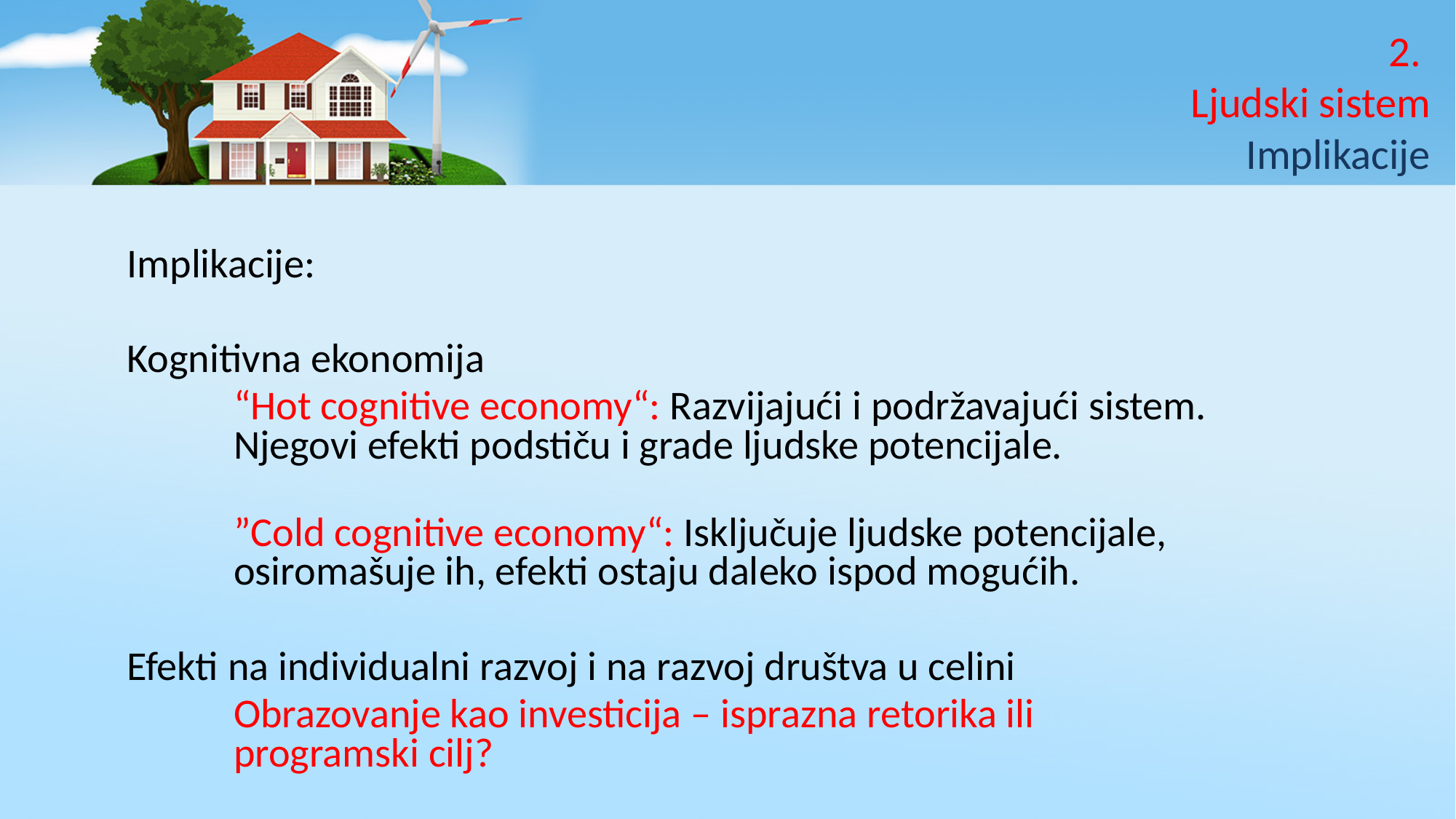

# 2. Ljudski sistem Implikacije
Implikacije:

Kognitivna ekonomija
	“Hot cognitive economy“: Razvijajući i podržavajući sistem. Njegovi efekti podstiču i grade ljudske potencijale.
	”Cold cognitive economy“: Isključuje ljudske potencijale, osiromašuje ih, efekti ostaju daleko ispod mogućih.

Efekti na individualni razvoj i na razvoj društva u celini
	Obrazovanje kao investicija – isprazna retorika ili programski cilj?